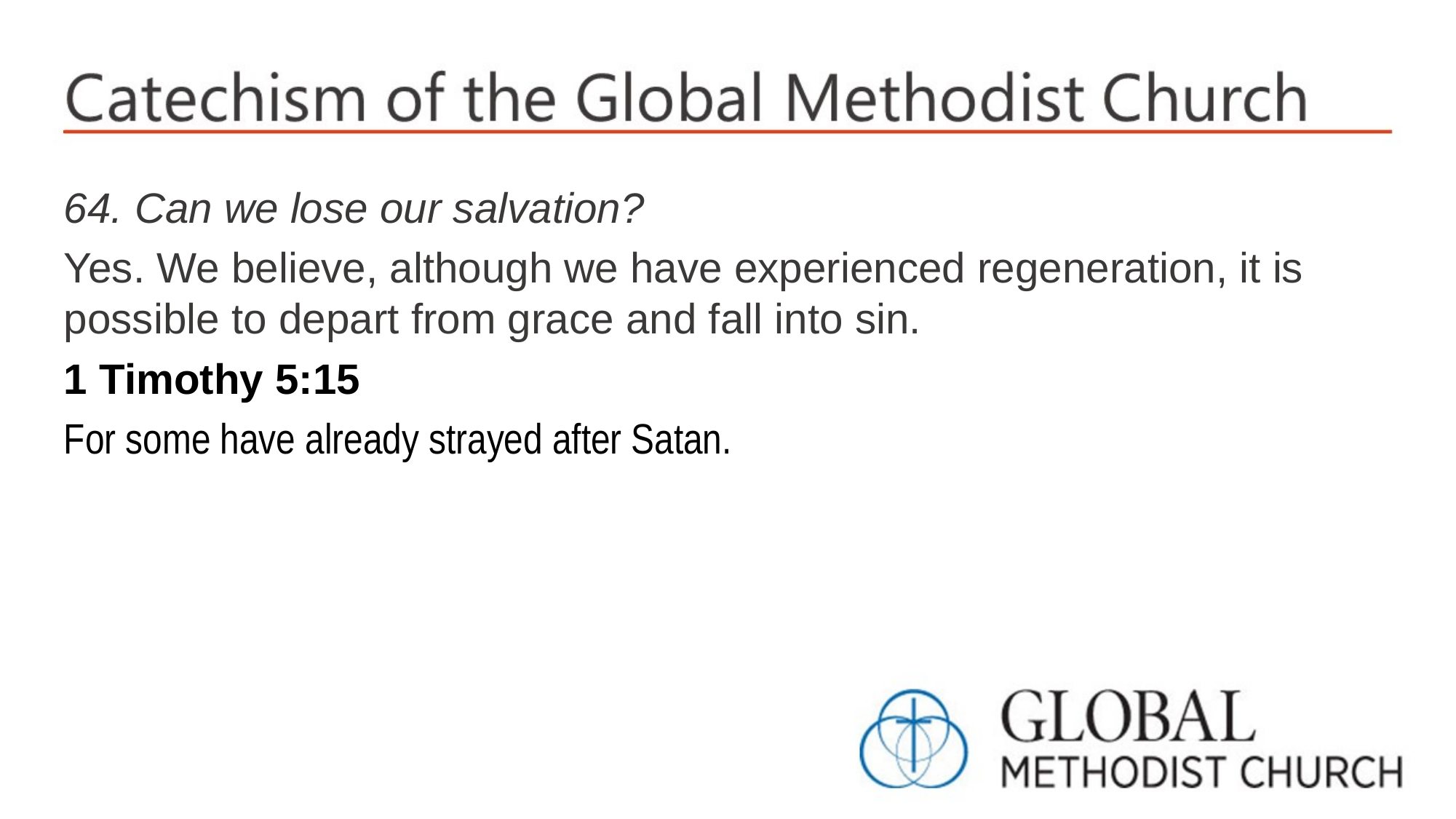

64. Can we lose our salvation?
Yes. We believe, although we have experienced regeneration, it is possible to depart from grace and fall into sin.
1 Timothy 5:15
For some have already strayed after Satan.